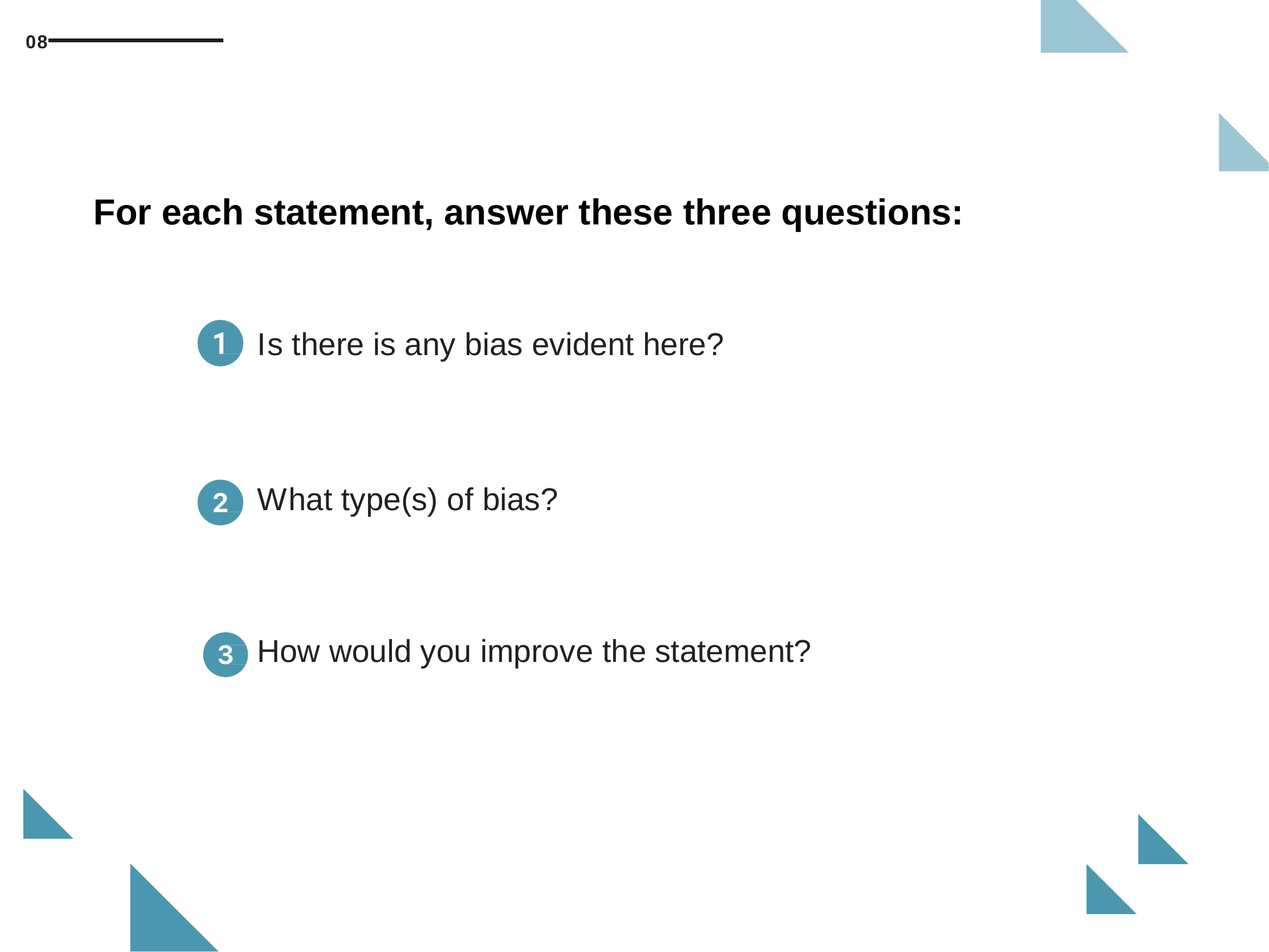

08

For each statement, answer these three questions:

Is there is any bias evident here?

What type(s) of bias?

How would you improve the statement?